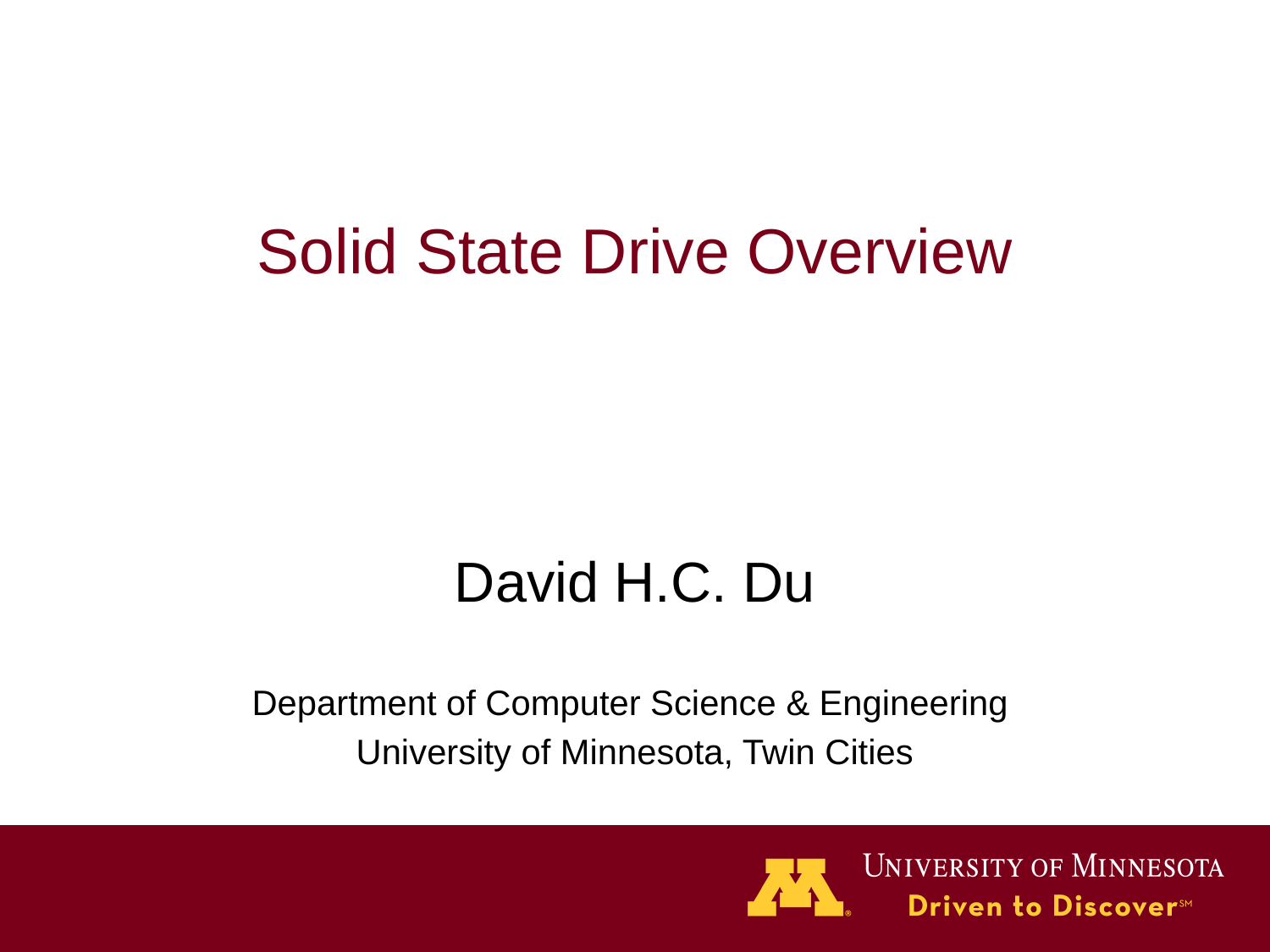

# Solid State Drive Overview
David H.C. Du

Department of Computer Science & Engineering
University of Minnesota, Twin Cities